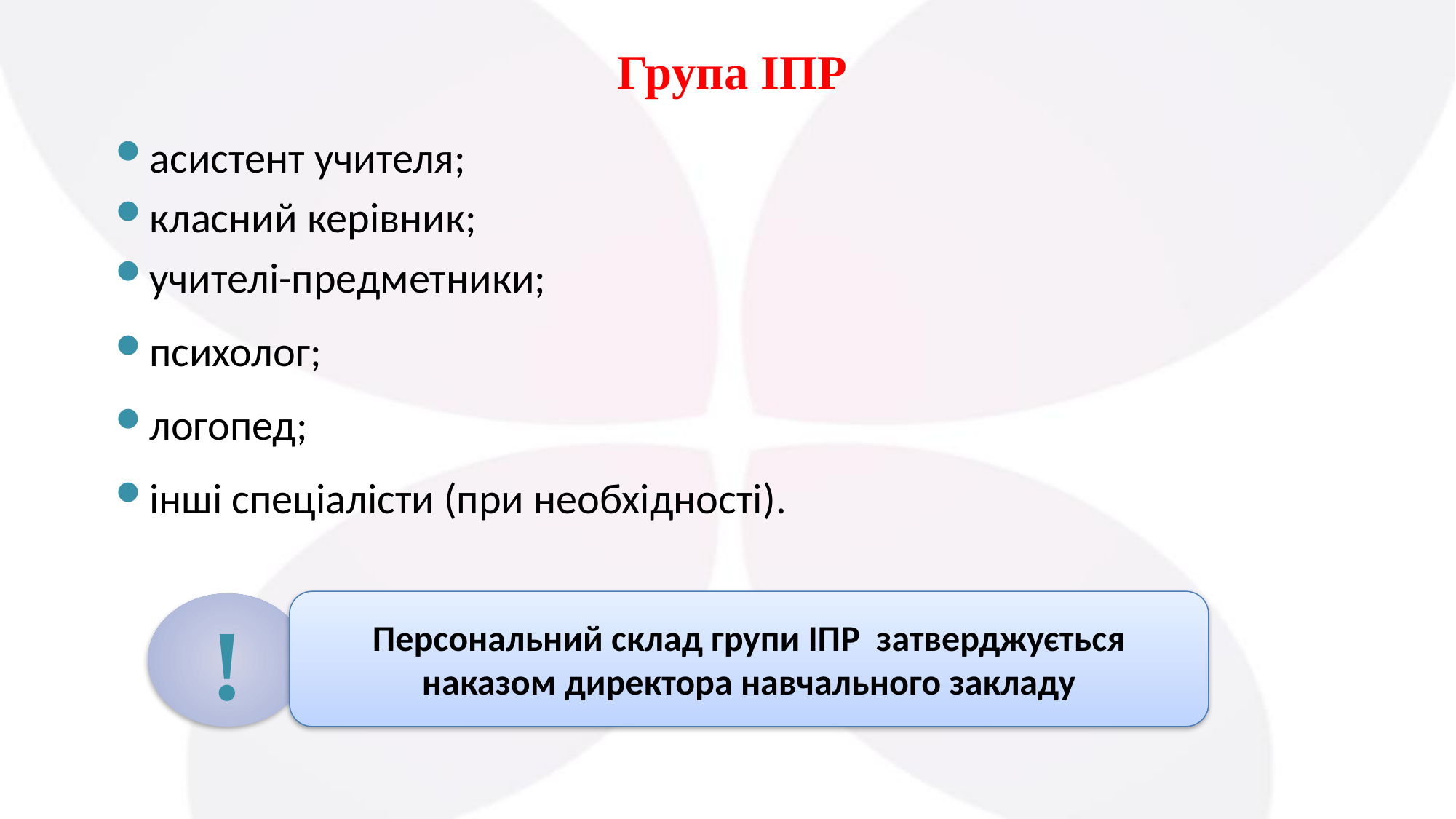

# Група ІПР
асистент учителя;
класний керівник;
учителі-предметники;
психолог;
логопед;
інші спеціалісти (при необхідності).

Персональний склад групи ІПР  затверджується наказом директора навчального закладу
!